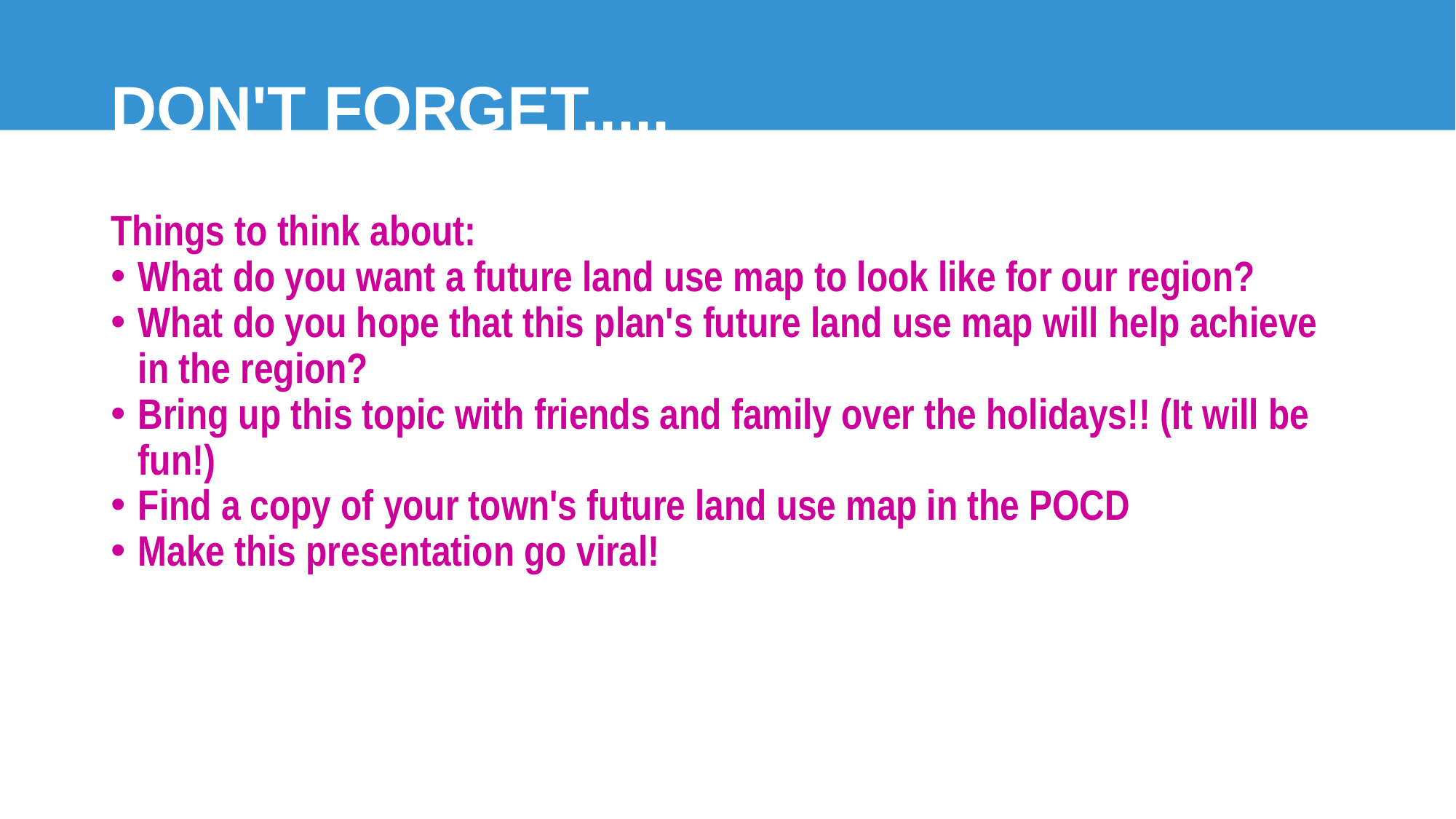

# DON'T FORGET.....
Things to think about:
What do you want a future land use map to look like for our region?
What do you hope that this plan's future land use map will help achieve in the region?
Bring up this topic with friends and family over the holidays!! (It will be fun!)
Find a copy of your town's future land use map in the POCD
Make this presentation go viral!